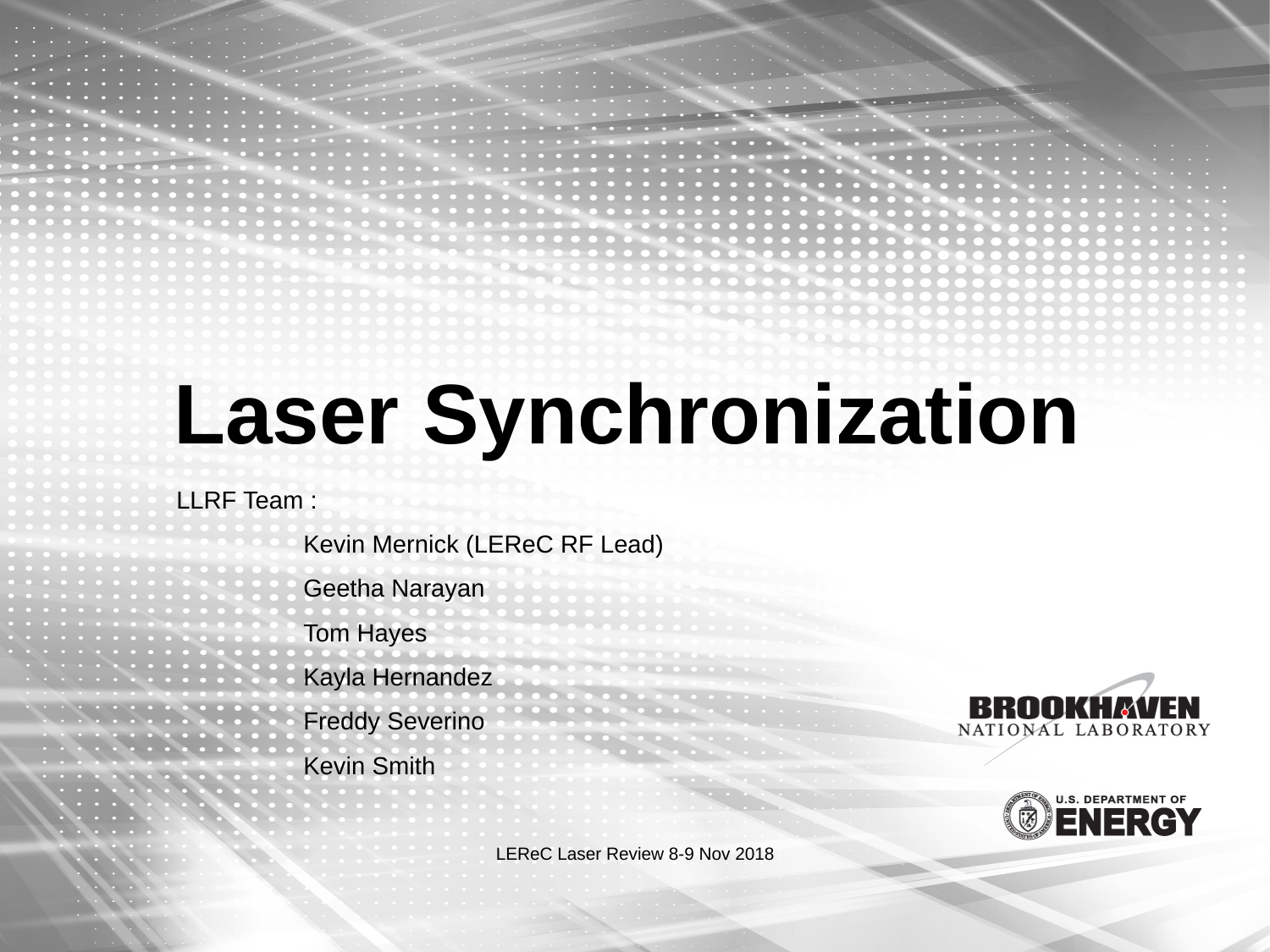

# Laser Synchronization
	LLRF Team :
		Kevin Mernick (LEReC RF Lead)
		Geetha Narayan
		Tom Hayes
		Kayla Hernandez
		Freddy Severino
		Kevin Smith